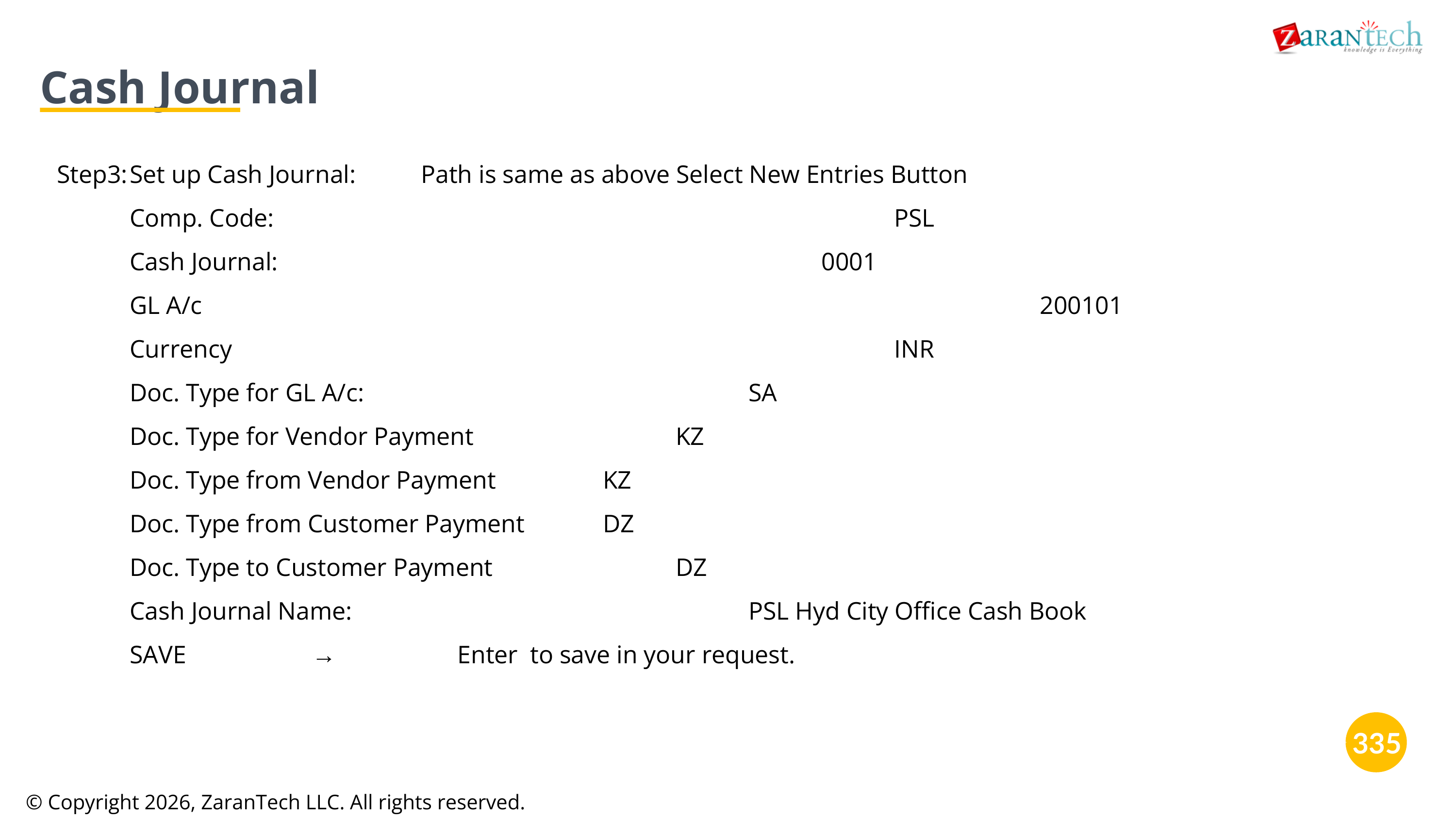

Cash Journal

Step3:	Set up Cash Journal:	Path is same as above Select New Entries Button
Comp. Code:									PSL
Cash Journal:								0001
GL A/c												200101
Currency										INR
Doc. Type for GL A/c:						SA
Doc. Type for Vendor Payment			KZ
Doc. Type from Vendor Payment		KZ
Doc. Type from Customer Payment		DZ
Doc. Type to Customer Payment			DZ
Cash Journal Name:						PSL Hyd City Office Cash Book
SAVE		→		Enter	to save in your request.
335
335
© Copyright 2026, ZaranTech LLC. All rights reserved.